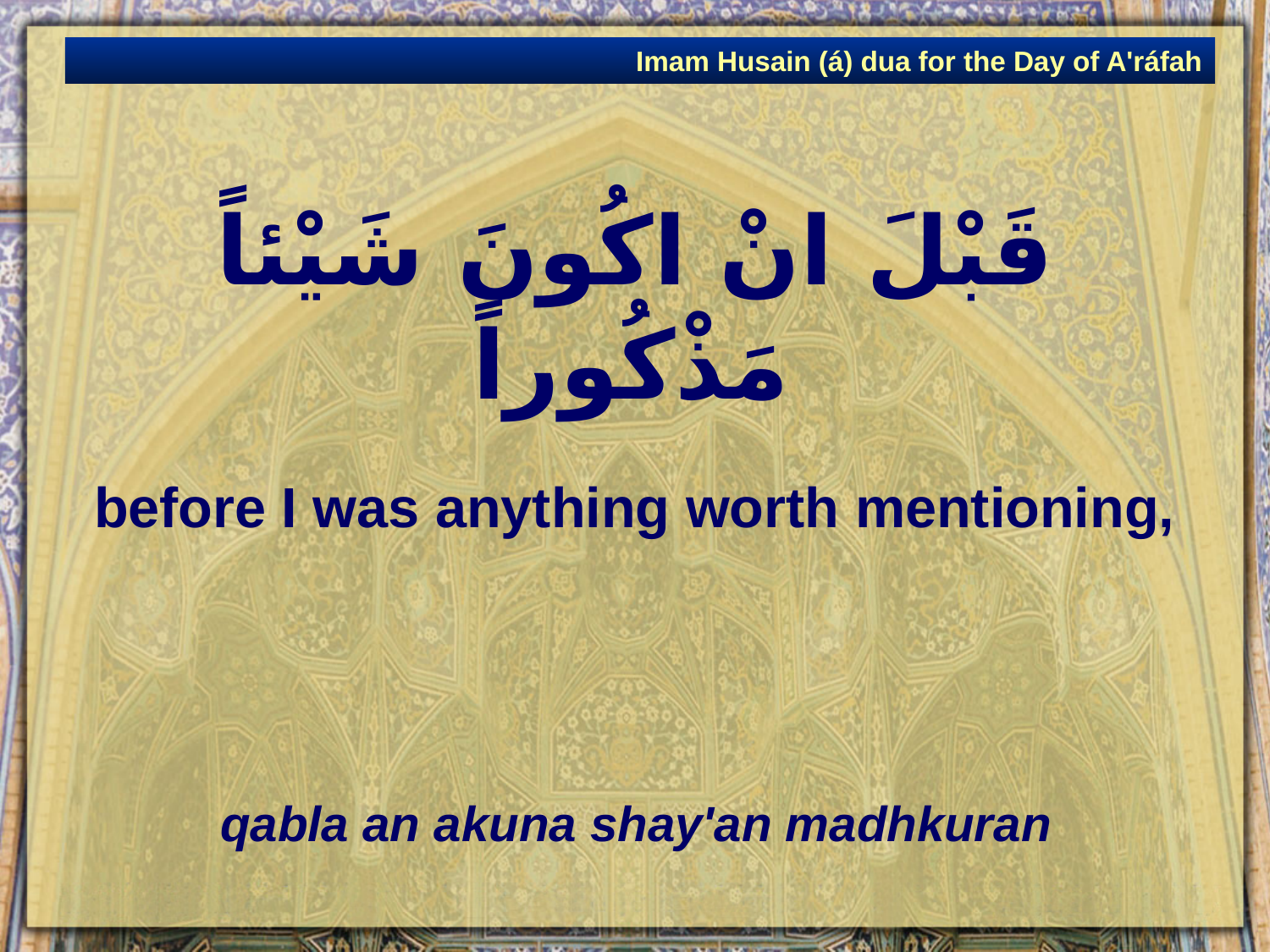

Imam Husain (á) dua for the Day of A'ráfah
# قَبْلَ انْ اكُونَ شَيْئاً مَذْكُوراً
before I was anything worth mentioning,
qabla an akuna shay'an madhkuran